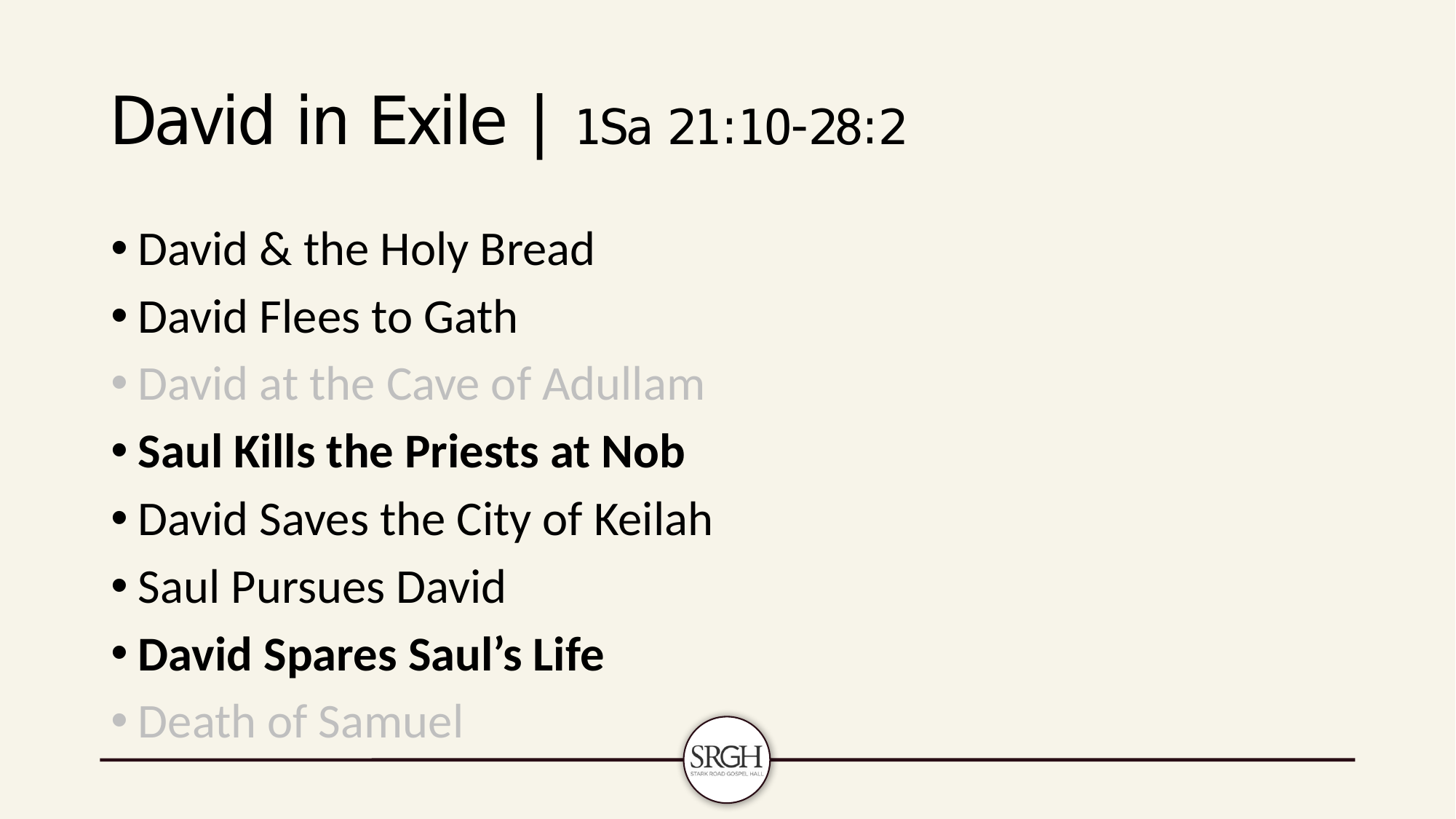

# David in Exile | 1Sa 21:10-28:2
David & the Holy Bread
David Flees to Gath
David at the Cave of Adullam
Saul Kills the Priests at Nob
David Saves the City of Keilah
Saul Pursues David
David Spares Saul’s Life
Death of Samuel